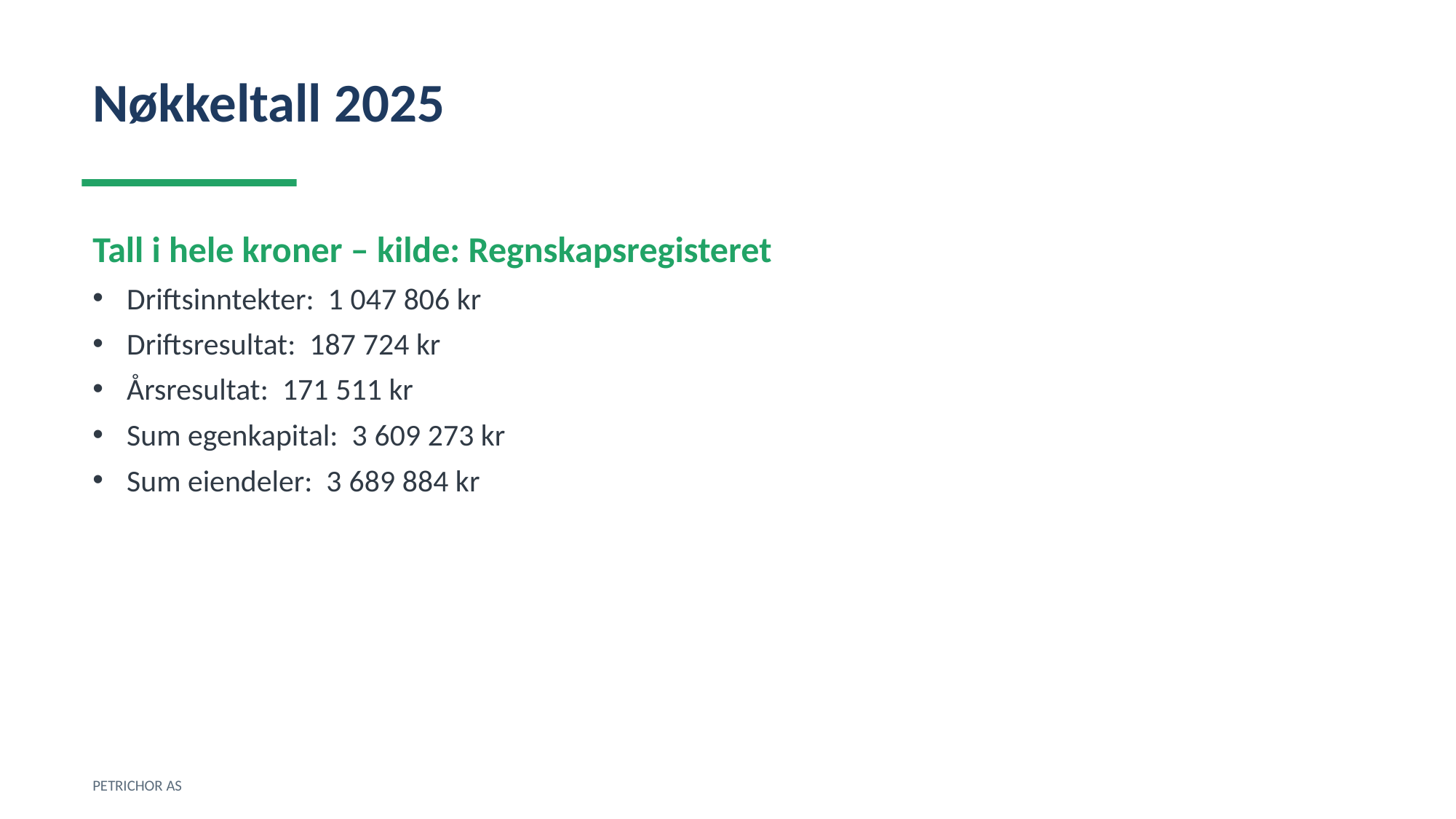

Nøkkeltall 2025

Tall i hele kroner – kilde: Regnskapsregisteret
Driftsinntekter:  1 047 806 kr
Driftsresultat:  187 724 kr
Årsresultat:  171 511 kr
Sum egenkapital:  3 609 273 kr
Sum eiendeler:  3 689 884 kr
PETRICHOR AS